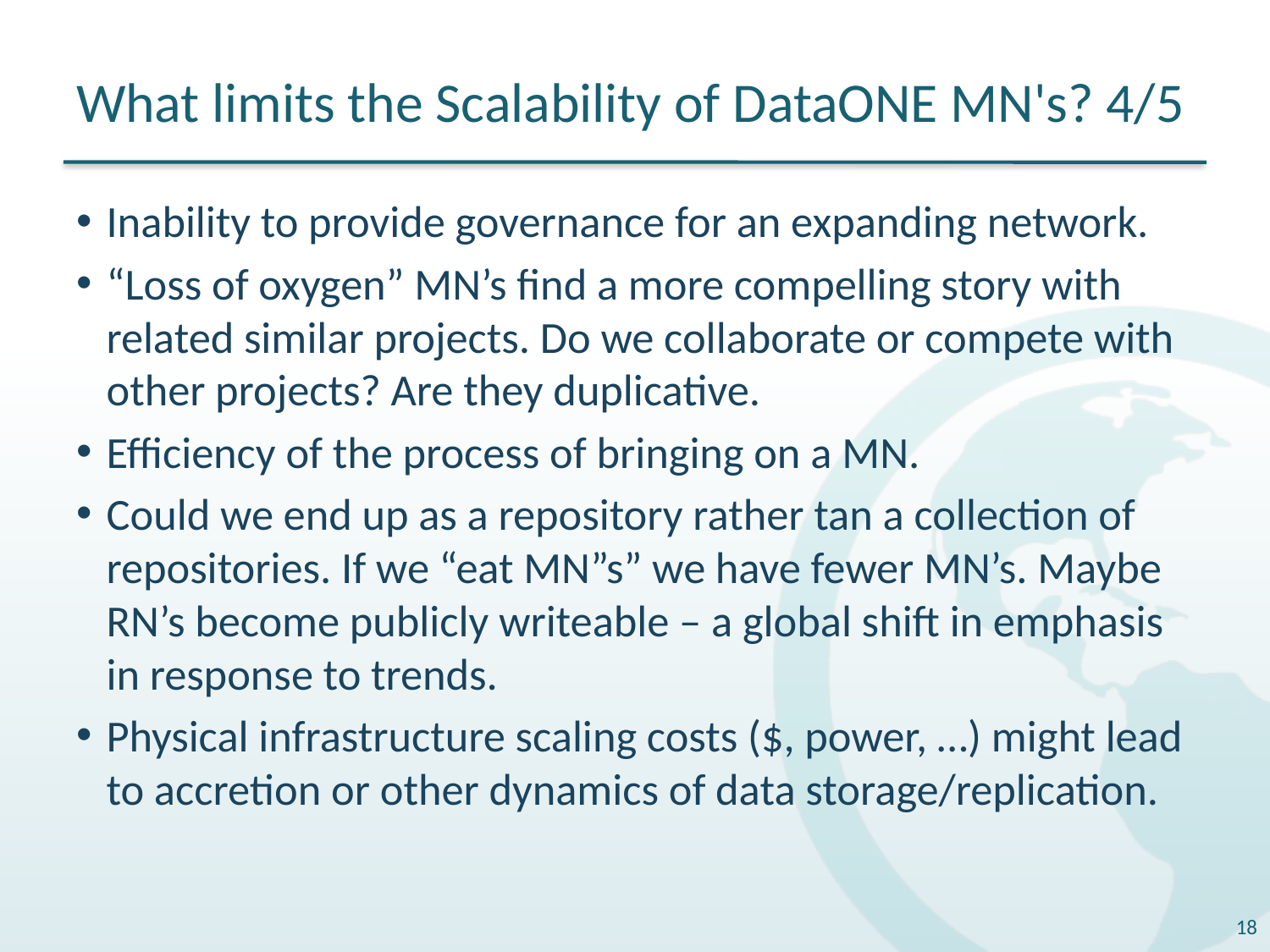

# What limits the Scalability of DataONE MN's? 4/5
Inability to provide governance for an expanding network.
“Loss of oxygen” MN’s find a more compelling story with related similar projects. Do we collaborate or compete with other projects? Are they duplicative.
Efficiency of the process of bringing on a MN.
Could we end up as a repository rather tan a collection of repositories. If we “eat MN”s” we have fewer MN’s. Maybe RN’s become publicly writeable – a global shift in emphasis in response to trends.
Physical infrastructure scaling costs ($, power, …) might lead to accretion or other dynamics of data storage/replication.
18